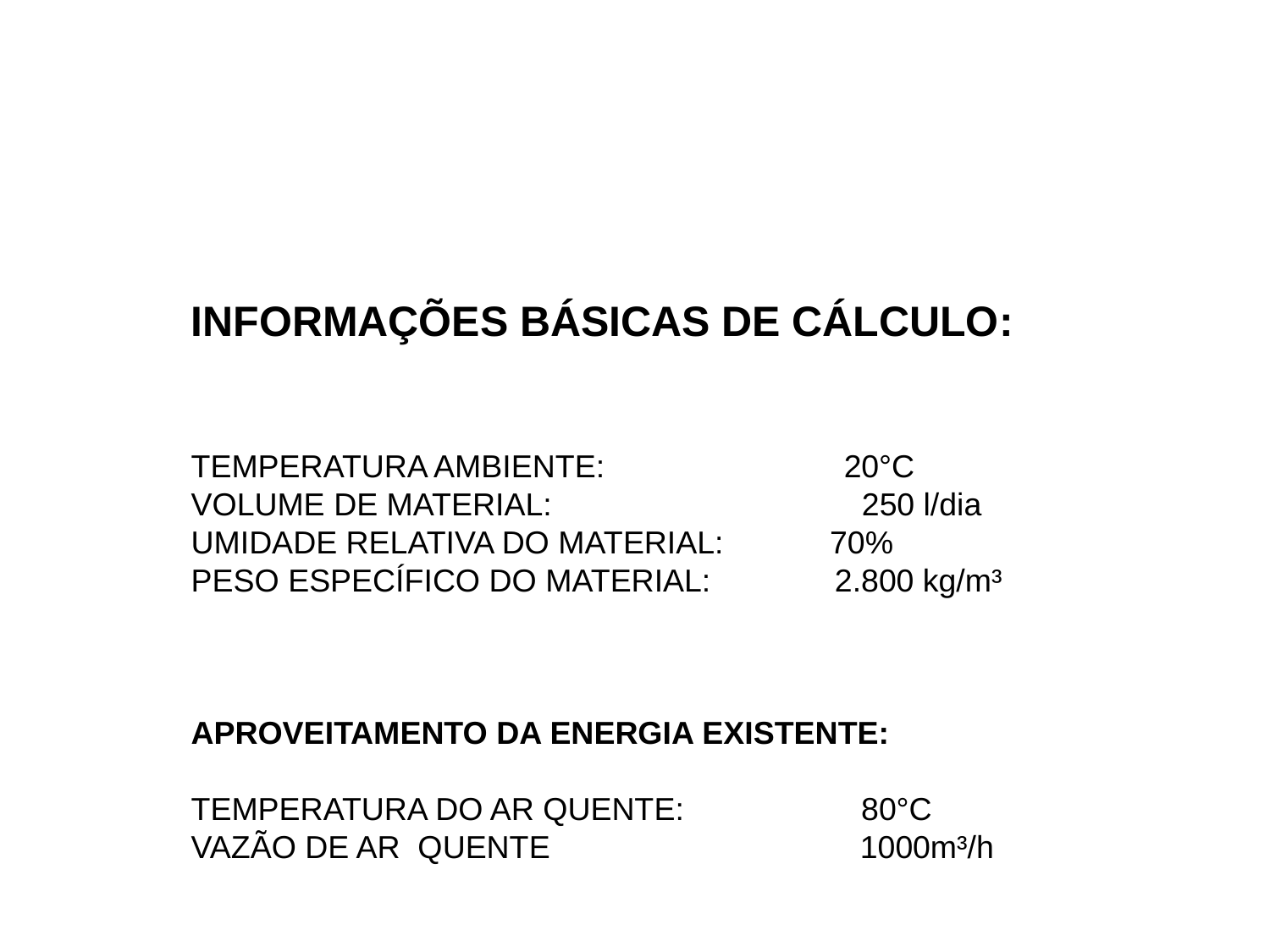

INFORMAÇÕES BÁSICAS DE CÁLCULO:

TEMPERATURA AMBIENTE:                           20°C
VOLUME DE MATERIAL:                                   250 l/dia
UMIDADE RELATIVA DO MATERIAL:            70%
PESO ESPECÍFICO DO MATERIAL:              2.800 kg/m³

APROVEITAMENTO DA ENERGIA EXISTENTE:

TEMPERATURA DO AR QUENTE:                    80°C
VAZÃO DE AR  QUENTE                                   1000m³/h